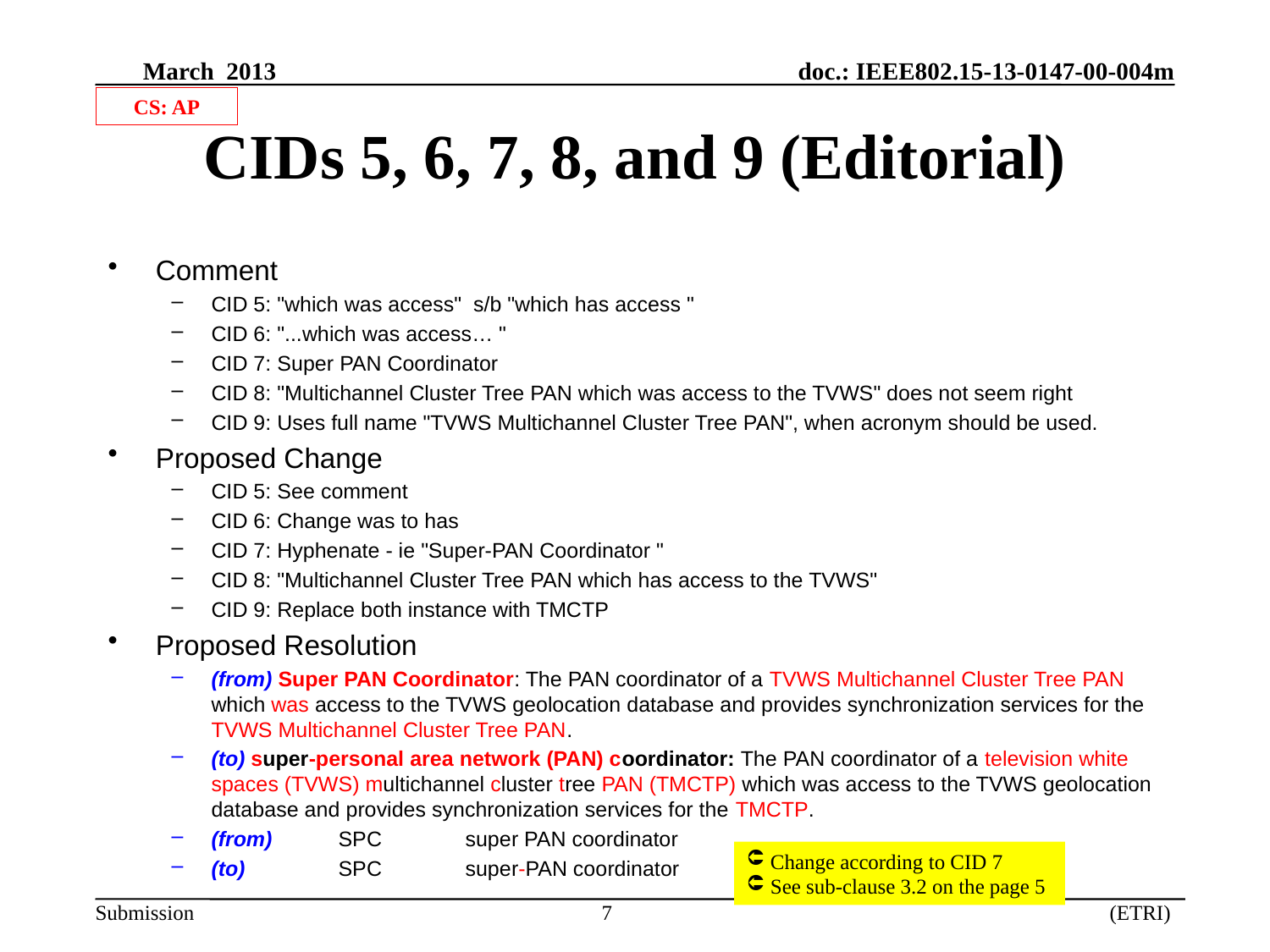

CS: AP
# CIDs 5, 6, 7, 8, and 9 (Editorial)
Comment
CID 5: "which was access"  s/b "which has access "
CID 6: "...which was access… "
CID 7: Super PAN Coordinator
CID 8: "Multichannel Cluster Tree PAN which was access to the TVWS" does not seem right
CID 9: Uses full name "TVWS Multichannel Cluster Tree PAN", when acronym should be used.
Proposed Change
CID 5: See comment
CID 6: Change was to has
CID 7: Hyphenate - ie "Super-PAN Coordinator "
CID 8: "Multichannel Cluster Tree PAN which has access to the TVWS"
CID 9: Replace both instance with TMCTP
Proposed Resolution
(from) Super PAN Coordinator: The PAN coordinator of a TVWS Multichannel Cluster Tree PAN which was access to the TVWS geolocation database and provides synchronization services for the TVWS Multichannel Cluster Tree PAN.
(to) super-personal area network (PAN) coordinator: The PAN coordinator of a television white spaces (TVWS) multichannel cluster tree PAN (TMCTP) which was access to the TVWS geolocation database and provides synchronization services for the TMCTP.
(from) 	SPC 	super PAN coordinator
(to) 	SPC 	super-PAN coordinator
Change according to CID 7
See sub-clause 3.2 on the page 5